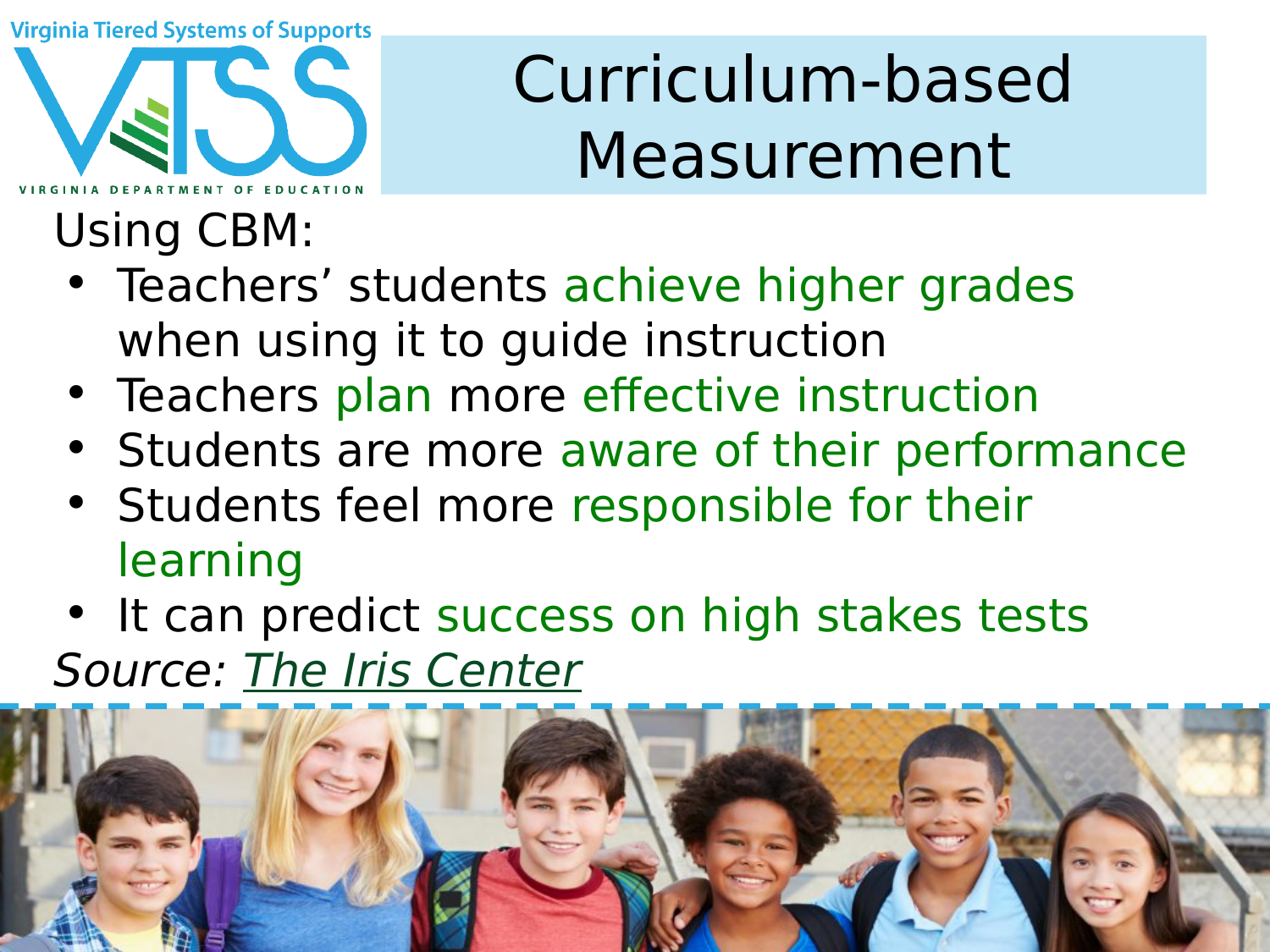

# Curriculum-based Measurement
Using CBM:
Teachers’ students achieve higher grades when using it to guide instruction
Teachers plan more effective instruction
Students are more aware of their performance
Students feel more responsible for their learning
It can predict success on high stakes tests
Source: The Iris Center